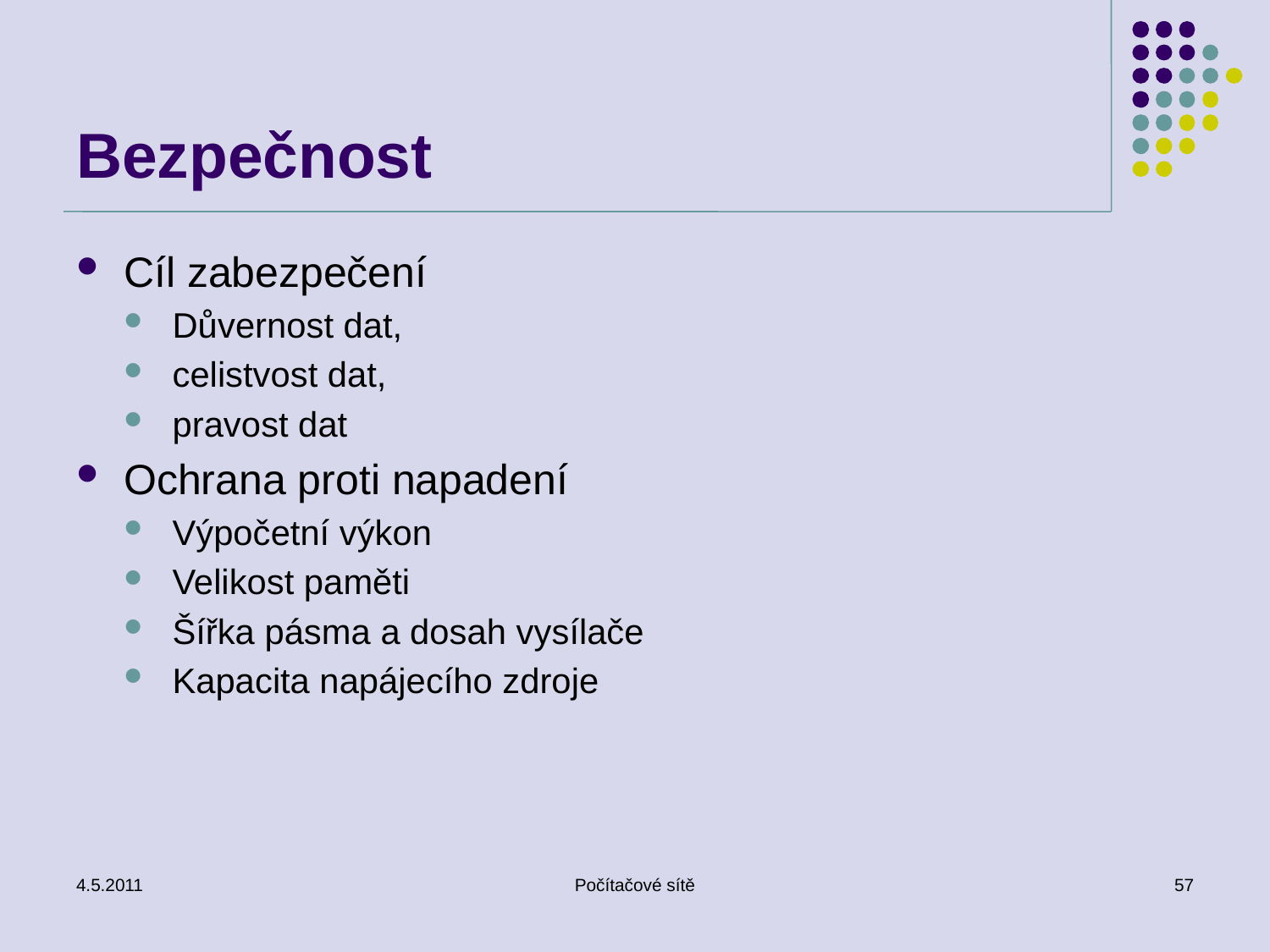

# Bezpečnost
Cíl zabezpečení
Důvernost dat,
celistvost dat,
pravost dat
Ochrana proti napadení
Výpočetní výkon
Velikost paměti
Šířka pásma a dosah vysílače
Kapacita napájecího zdroje

4.5.2011
Počítačové sítě
57